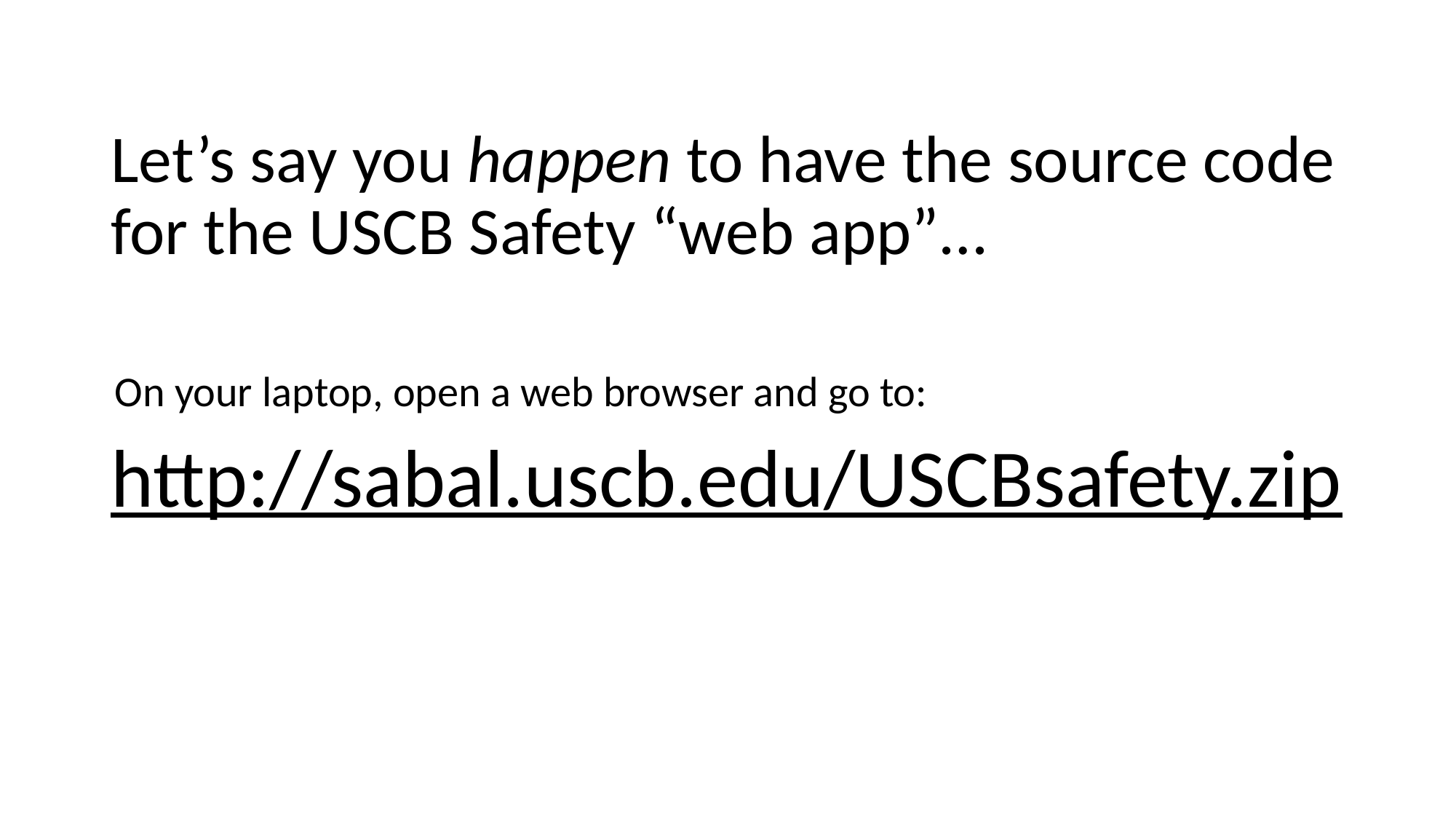

# Let’s say you happen to have the source code for the USCB Safety “web app”…
On your laptop, open a web browser and go to:
http://sabal.uscb.edu/USCBsafety.zip